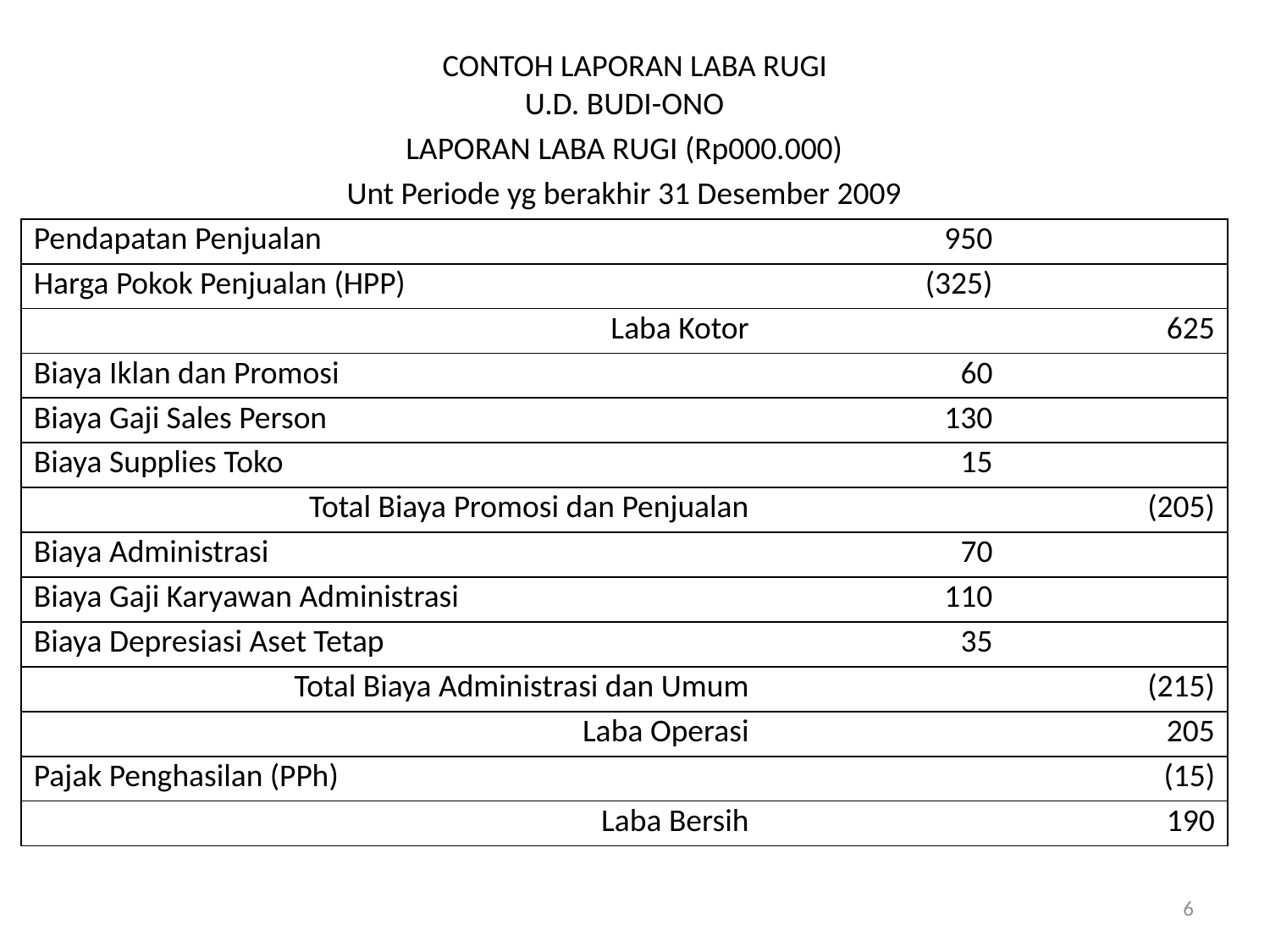

# CONTOH LAPORAN LABA RUGI
| U.D. BUDI-ONO |  |  |
| --- | --- | --- |
| LAPORAN LABA RUGI (Rp000.000) |  |  |
| Unt Periode yg berakhir 31 Desember 2009 |  |  |
| Pendapatan Penjualan | 950 |  |
| Harga Pokok Penjualan (HPP) | (325) |  |
| Laba Kotor |  | 625 |
| Biaya Iklan dan Promosi | 60 |  |
| Biaya Gaji Sales Person | 130 |  |
| Biaya Supplies Toko | 15 |  |
| Total Biaya Promosi dan Penjualan |  | (205) |
| Biaya Administrasi | 70 |  |
| Biaya Gaji Karyawan Administrasi | 110 |  |
| Biaya Depresiasi Aset Tetap | 35 |  |
| Total Biaya Administrasi dan Umum |  | (215) |
| Laba Operasi |  | 205 |
| Pajak Penghasilan (PPh) |  | (15) |
| Laba Bersih |  | 190 |
6